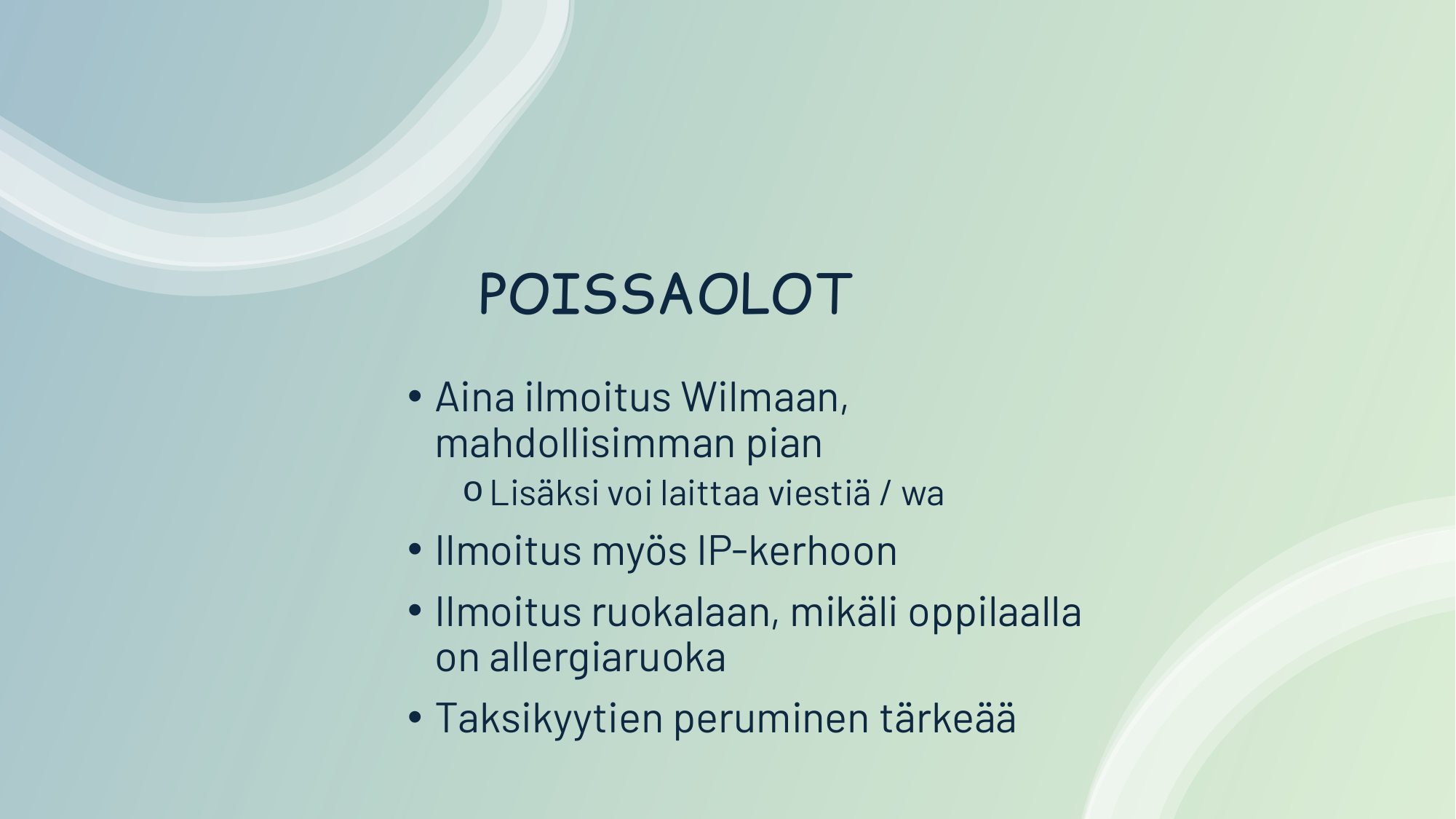

# POISSAOLOT
Aina ilmoitus Wilmaan, mahdollisimman pian
Lisäksi voi laittaa viestiä / wa
Ilmoitus myös IP-kerhoon
Ilmoitus ruokalaan, mikäli oppilaalla on allergiaruoka
Taksikyytien peruminen tärkeää